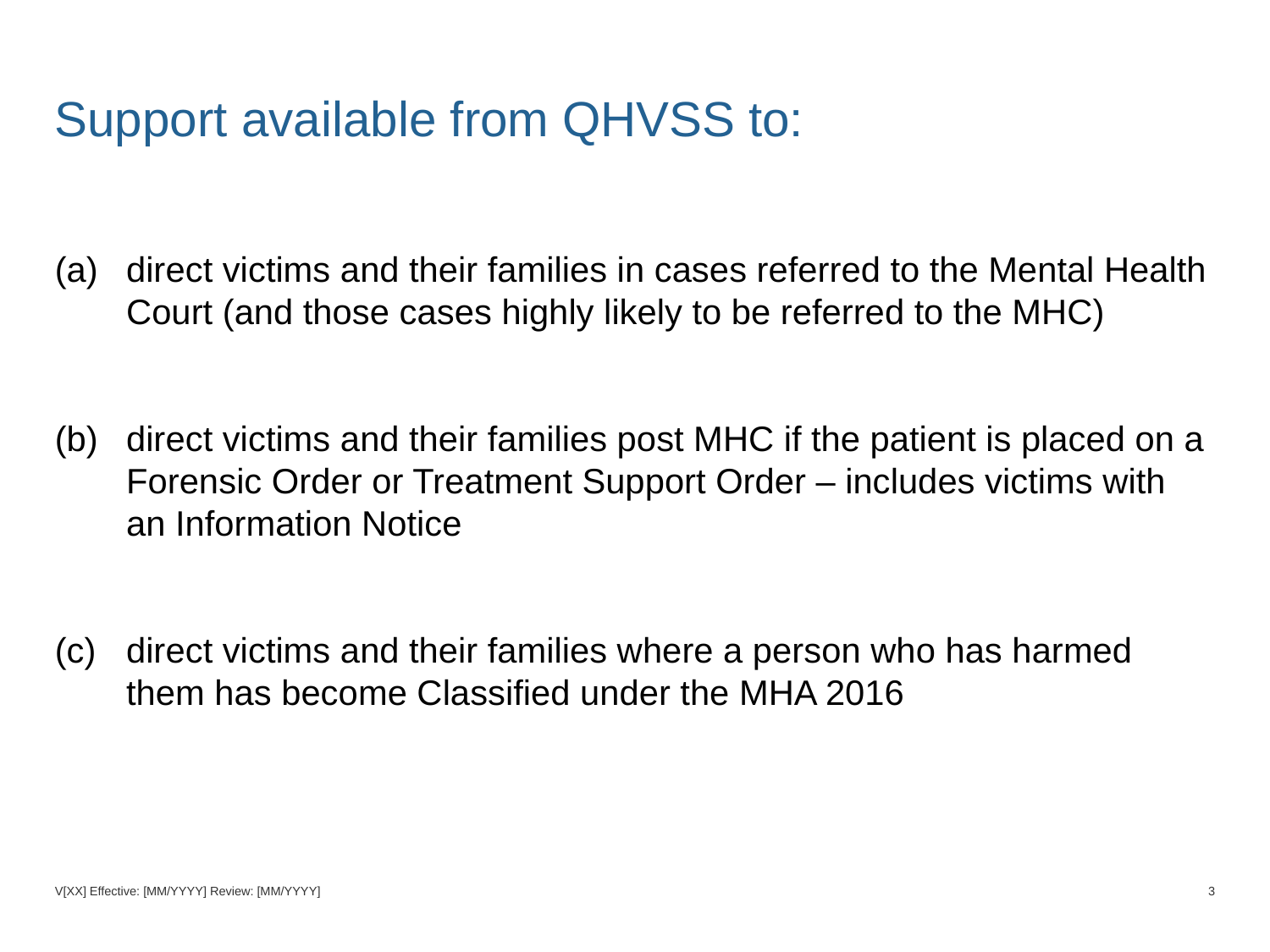

# Support available from QHVSS to:

direct victims and their families in cases referred to the Mental Health Court (and those cases highly likely to be referred to the MHC)

direct victims and their families post MHC if the patient is placed on a Forensic Order or Treatment Support Order – includes victims with an Information Notice

direct victims and their families where a person who has harmed them has become Classified under the MHA 2016

V[XX] Effective: [MM/YYYY] Review: [MM/YYYY]
3